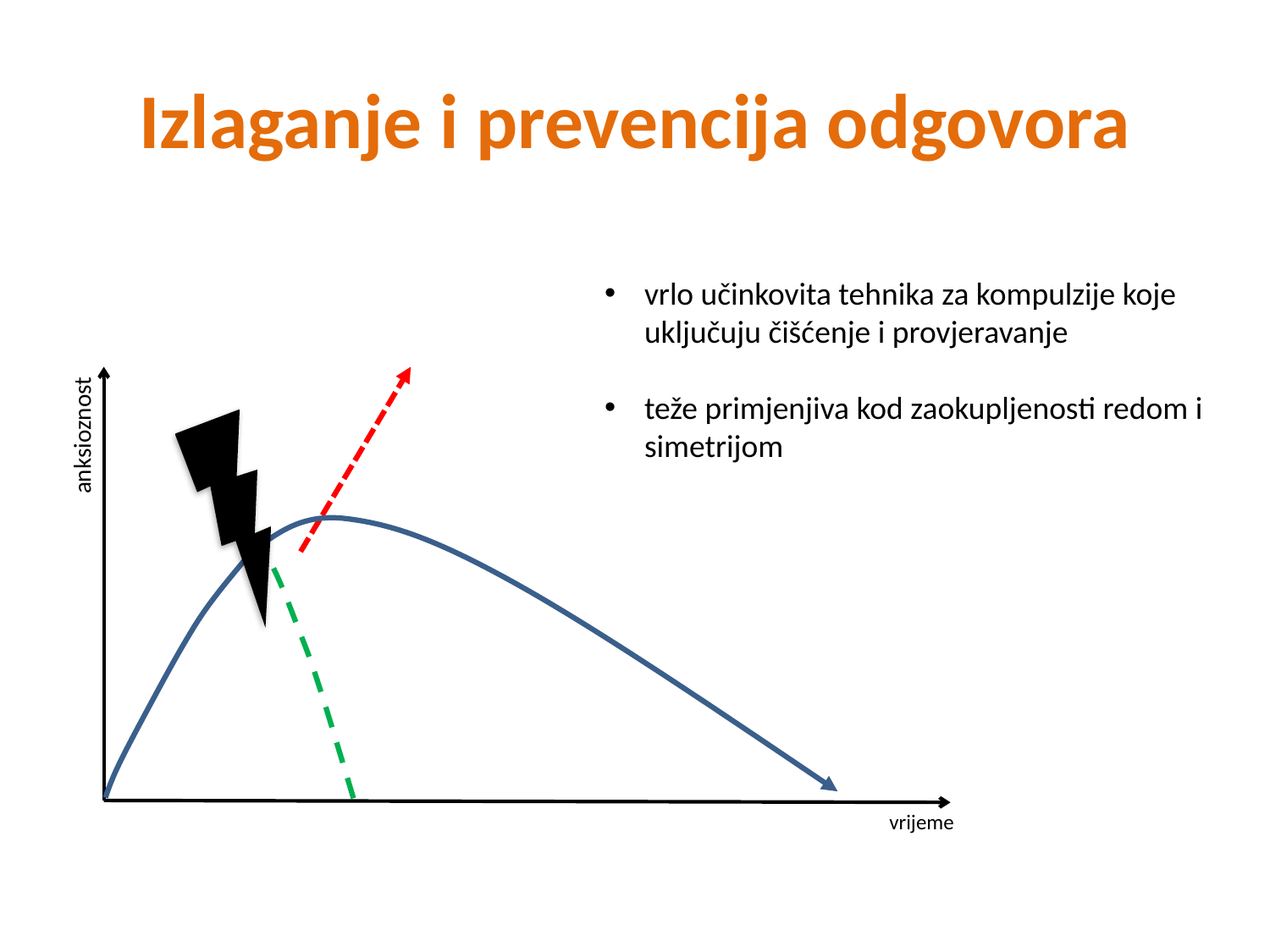

# Izlaganje i prevencija odgovora
vrlo učinkovita tehnika za kompulzije koje uključuju čišćenje i provjeravanje

teže primjenjiva kod zaokupljenosti redom i simetrijom

anksioznost

vrijeme